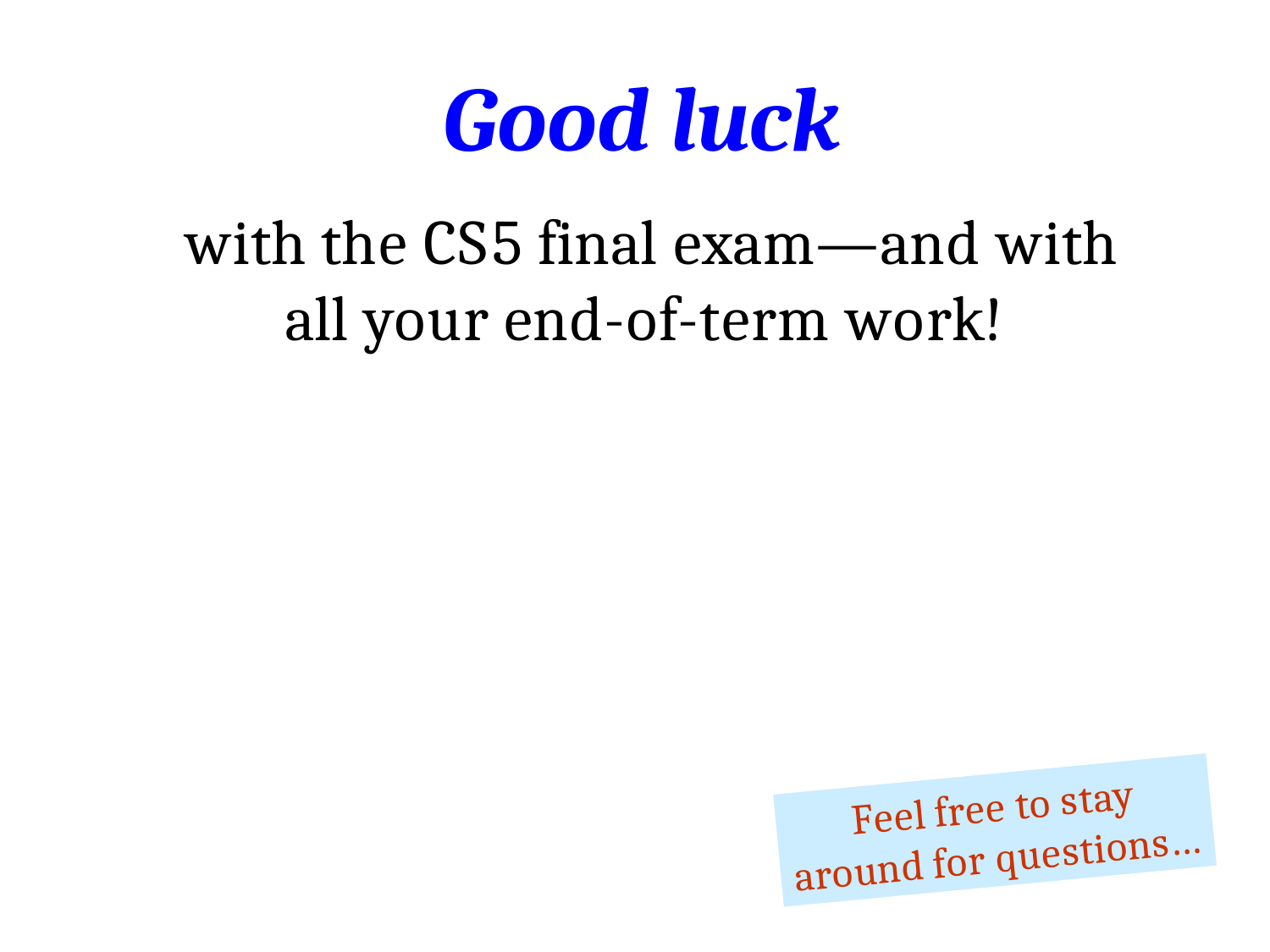

Good luck
with the CS5 final exam—and with all your end-of-term work!
Feel free to stay around for questions…